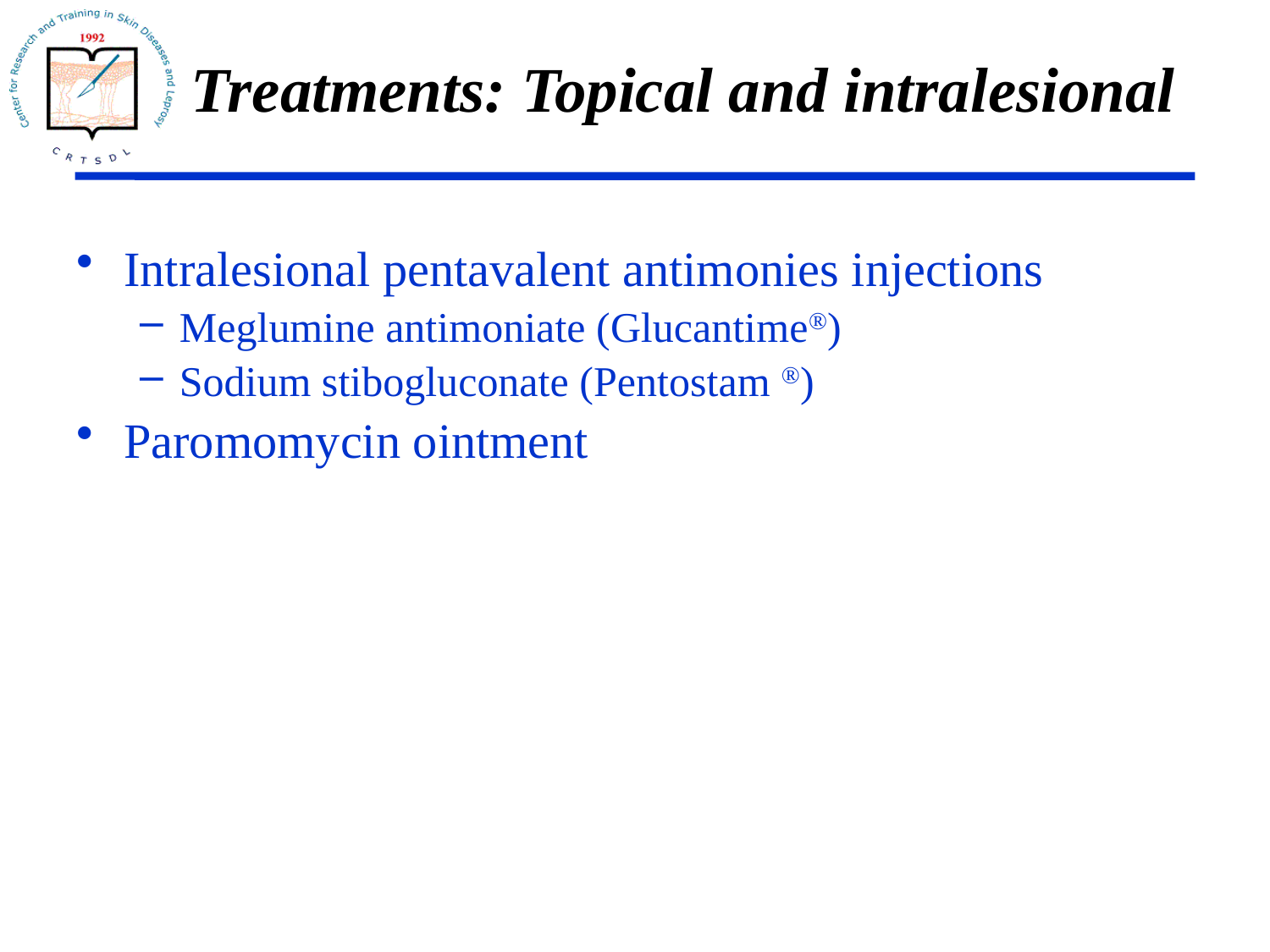

# Treatments: Topical and intralesional
Intralesional pentavalent antimonies injections
Meglumine antimoniate (Glucantime®)
Sodium stibogluconate (Pentostam ®)
Paromomycin ointment